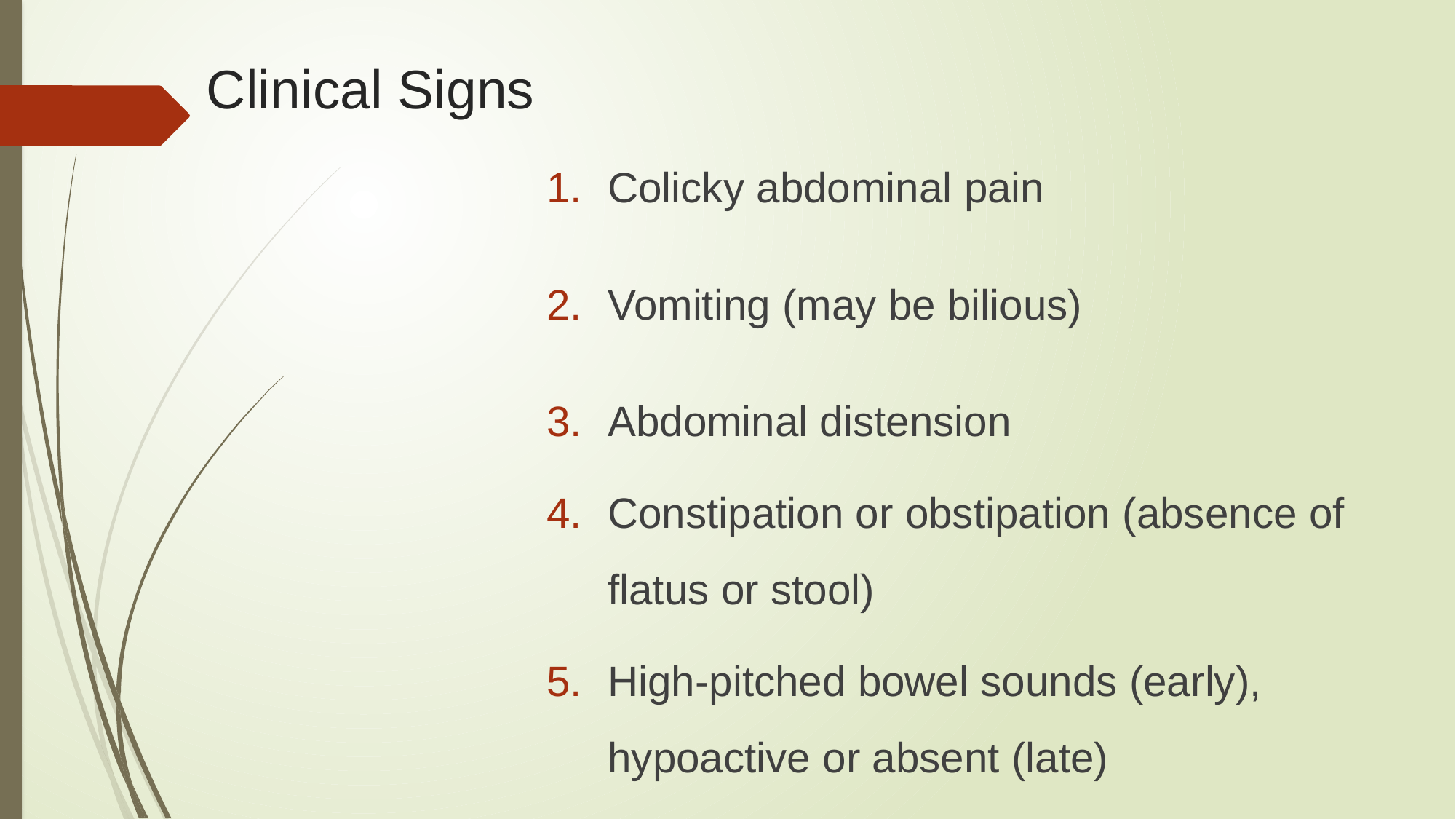

# Clinical Signs
Colicky abdominal pain
Vomiting (may be bilious)
Abdominal distension
Constipation or obstipation (absence of flatus or stool)
High-pitched bowel sounds (early), hypoactive or absent (late)